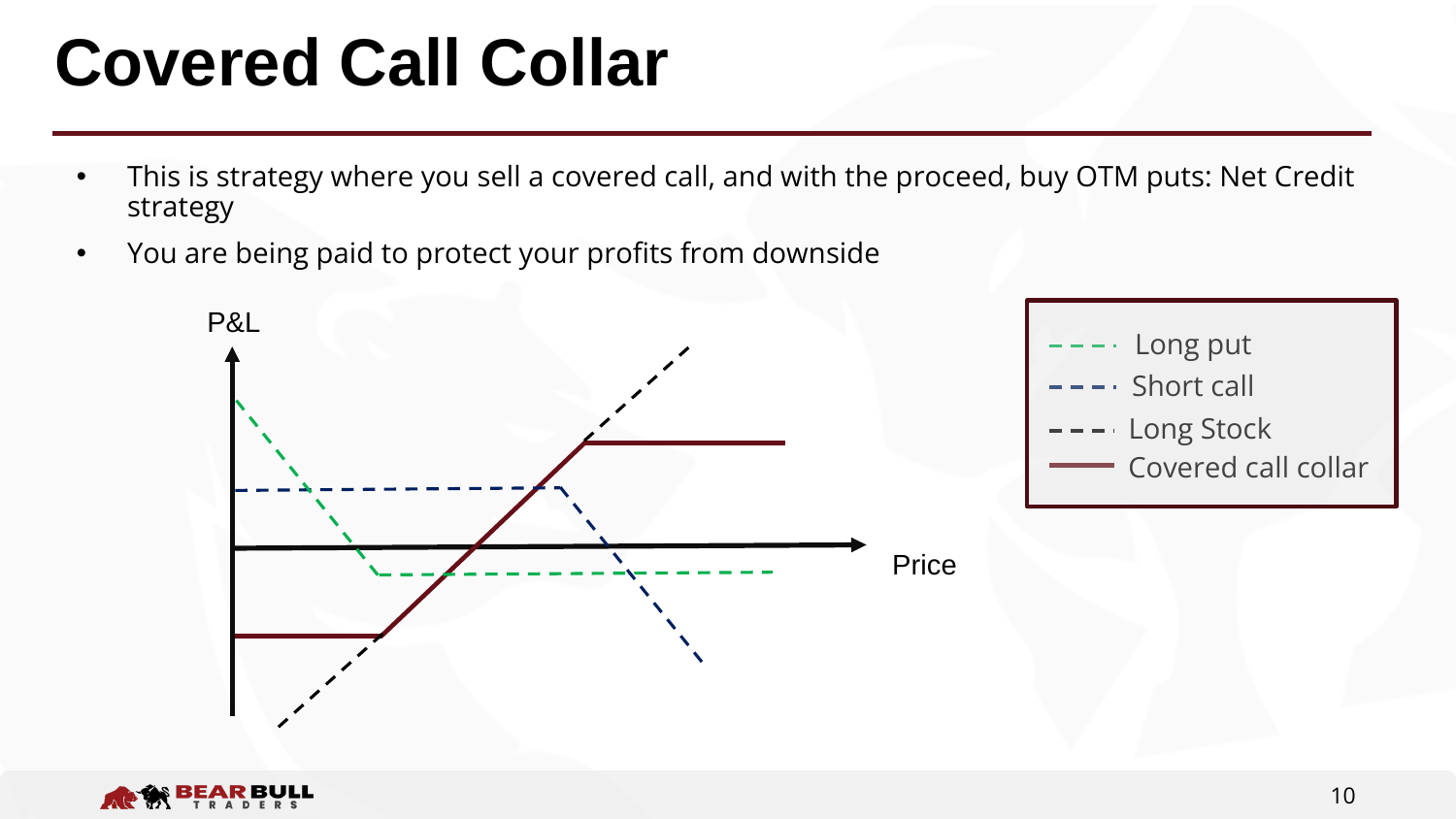

# Covered Call Collar
This is strategy where you sell a covered call, and with the proceed, buy OTM puts: Net Credit strategy
You are being paid to protect your profits from downside
P&L

Long put
Short call
Long Stock
Covered call collar
Price